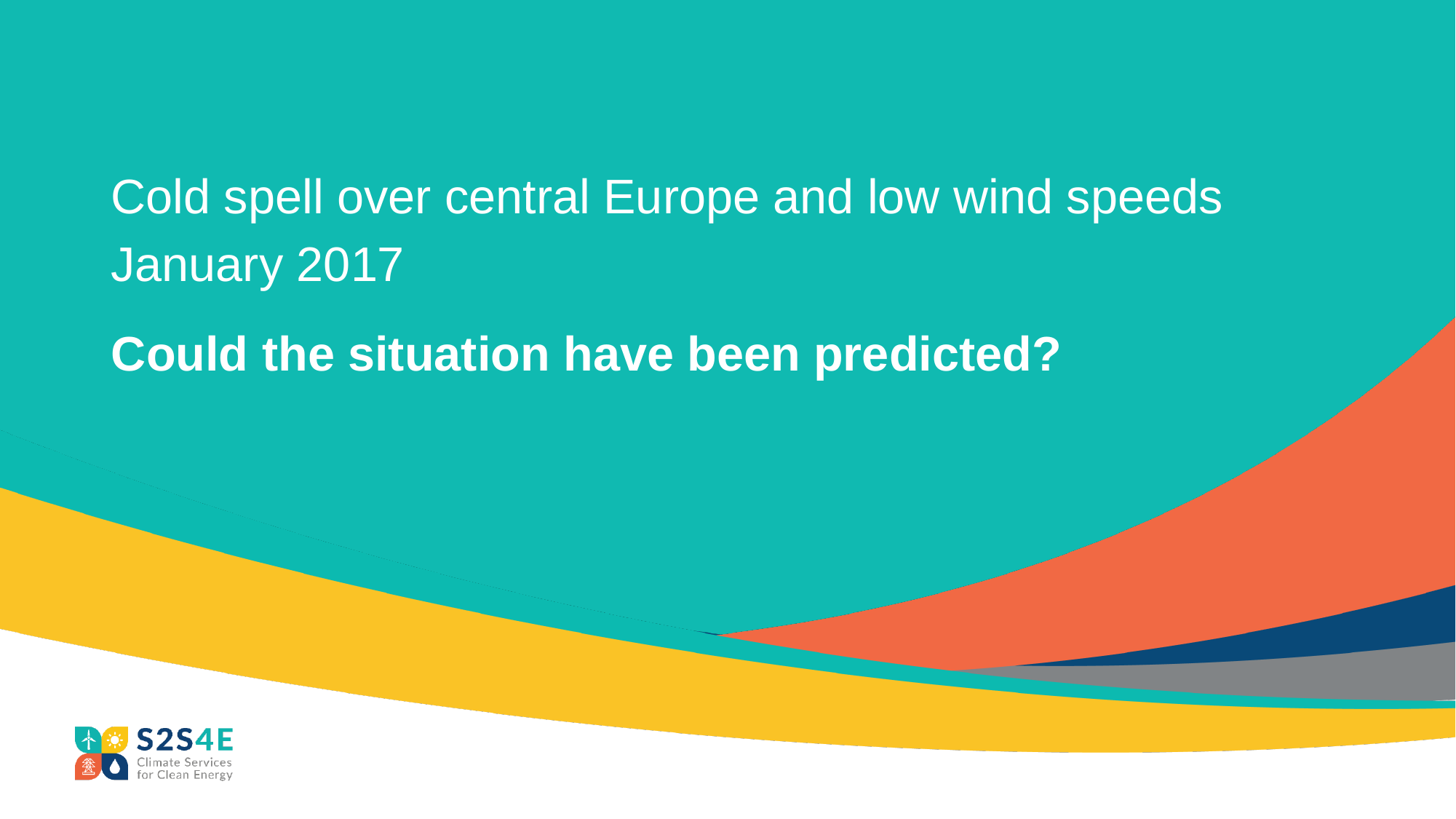

#
Cold spell over central Europe and low wind speeds
January 2017
Could the situation have been predicted?